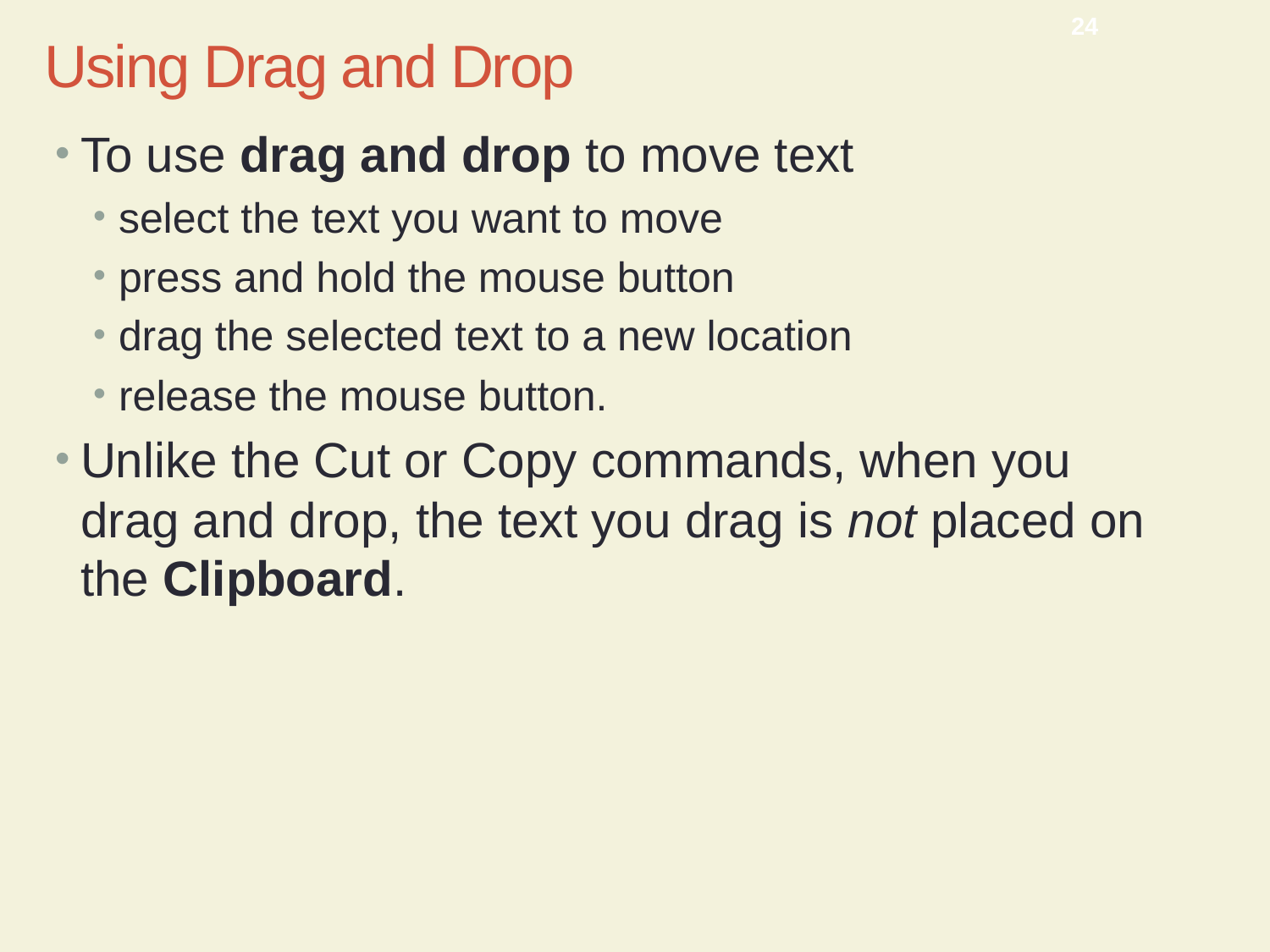

CMPTR Chapter 10: Creating a Document
24
Using Drag and Drop
To use drag and drop to move text
select the text you want to move
press and hold the mouse button
drag the selected text to a new location
release the mouse button.
Unlike the Cut or Copy commands, when you drag and drop, the text you drag is not placed on the Clipboard.